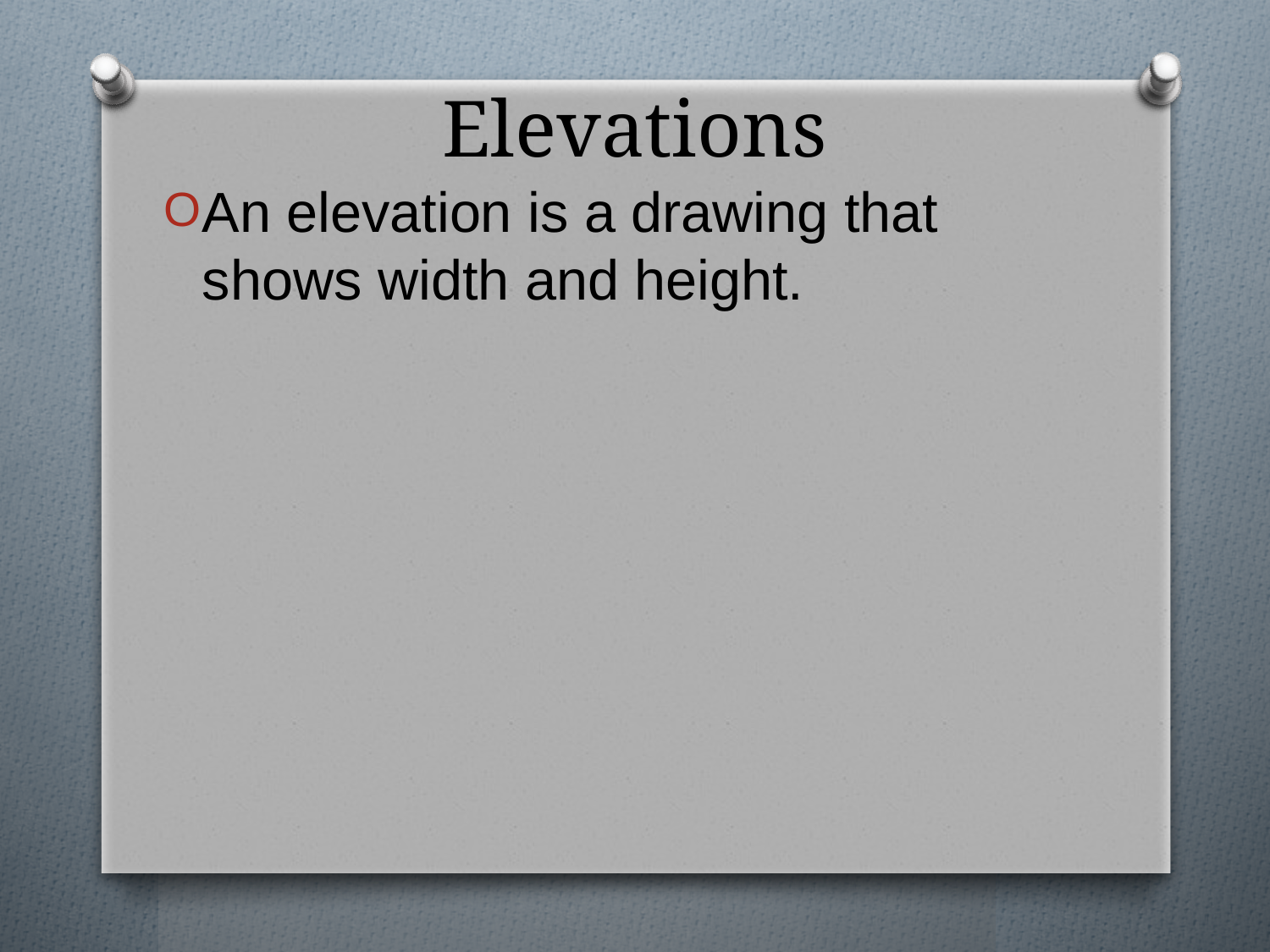

# Elevations
An elevation is a drawing that shows width and height.